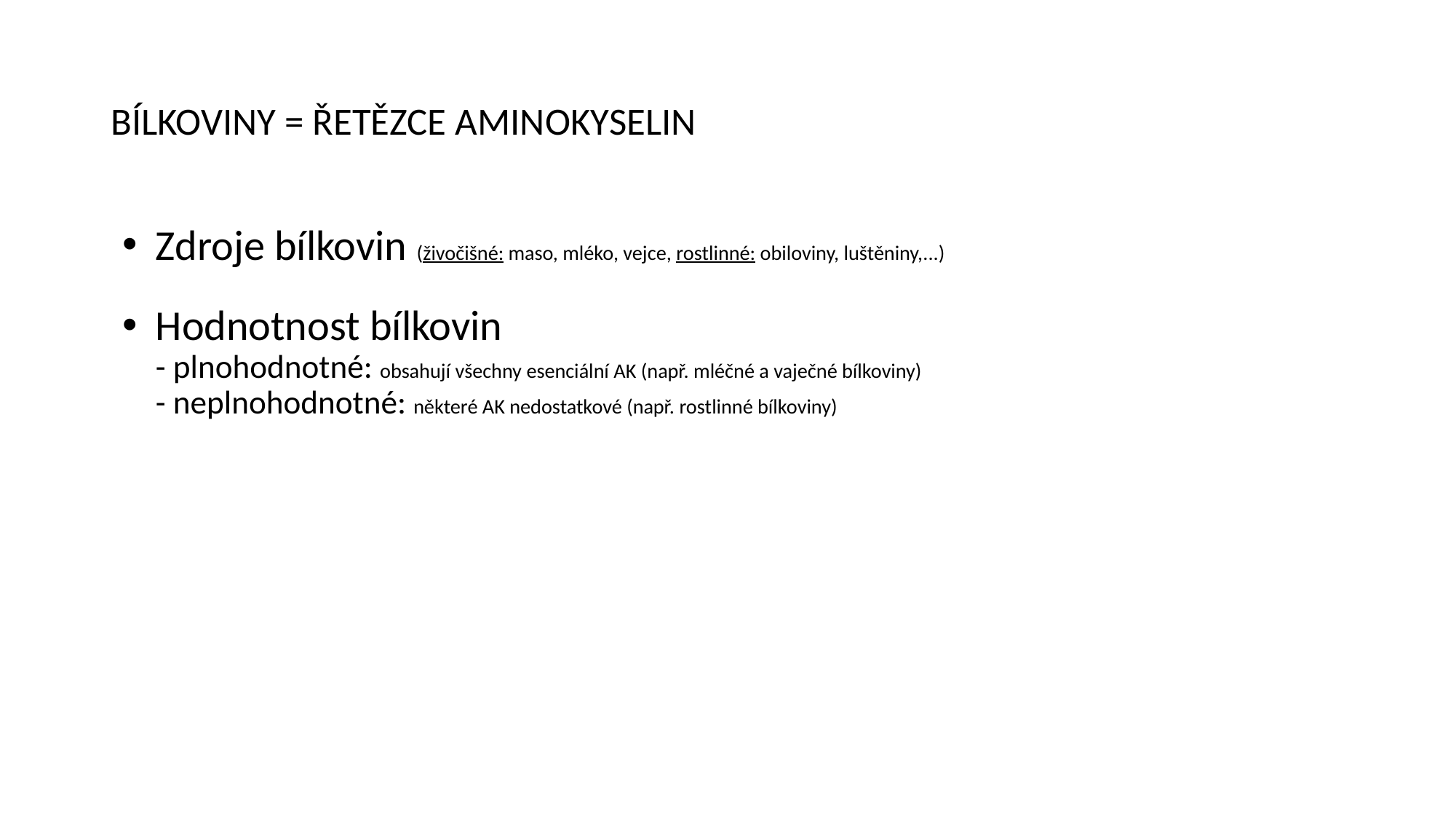

# BÍLKOVINY = ŘETĚZCE AMINOKYSELIN
Zdroje bílkovin (živočišné: maso, mléko, vejce, rostlinné: obiloviny, luštěniny,...)
Hodnotnost bílkovin
- plnohodnotné: obsahují všechny esenciální AK (např. mléčné a vaječné bílkoviny)
- neplnohodnotné: některé AK nedostatkové (např. rostlinné bílkoviny)